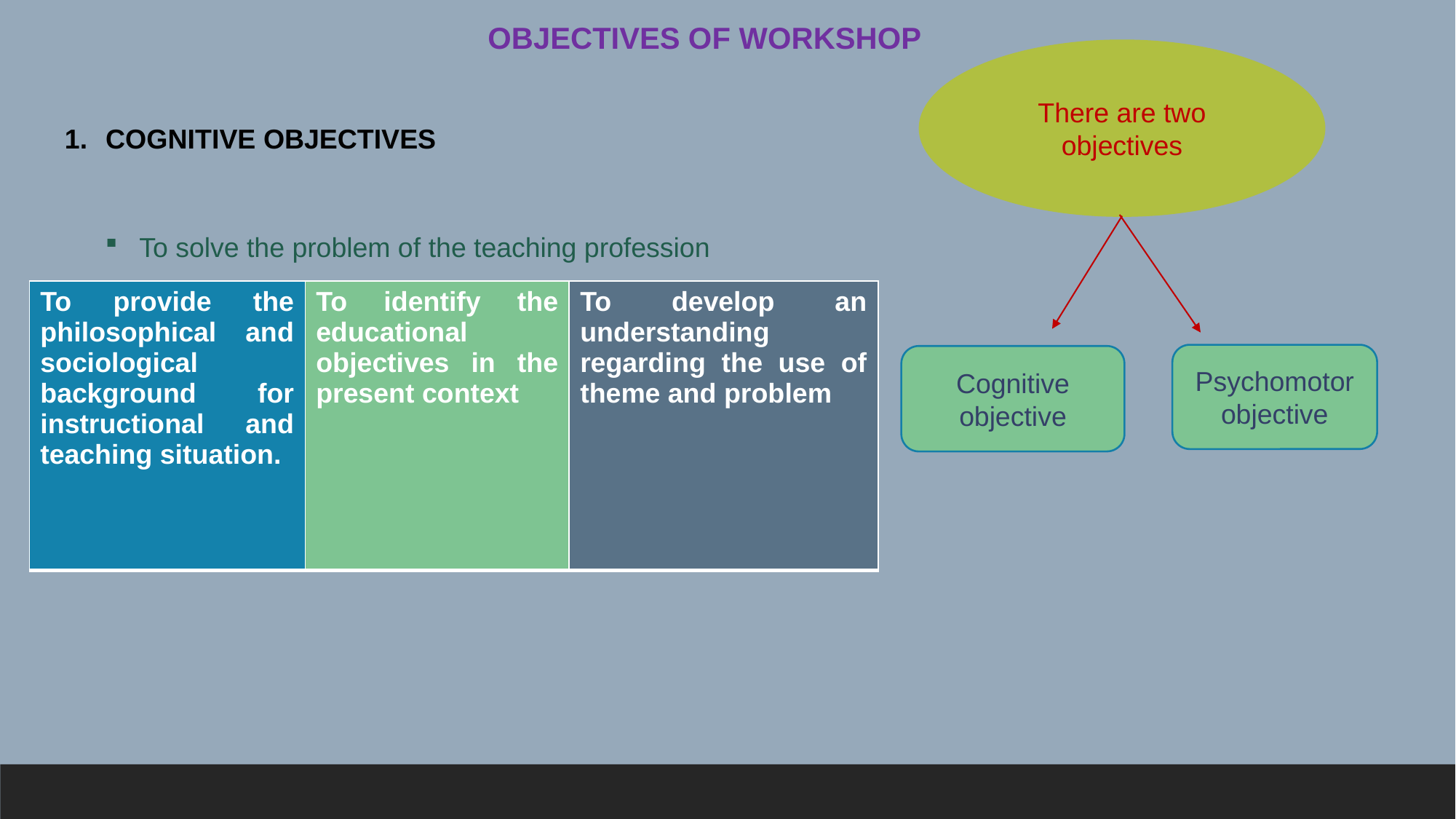

OBJECTIVES OF WORKSHOP
There are two objectives
COGNITIVE OBJECTIVES
To solve the problem of the teaching profession
| To provide the philosophical and sociological background for instructional and teaching situation. | To identify the educational objectives in the present context | To develop an understanding regarding the use of theme and problem |
| --- | --- | --- |
Psychomotor objective
Cognitive objective